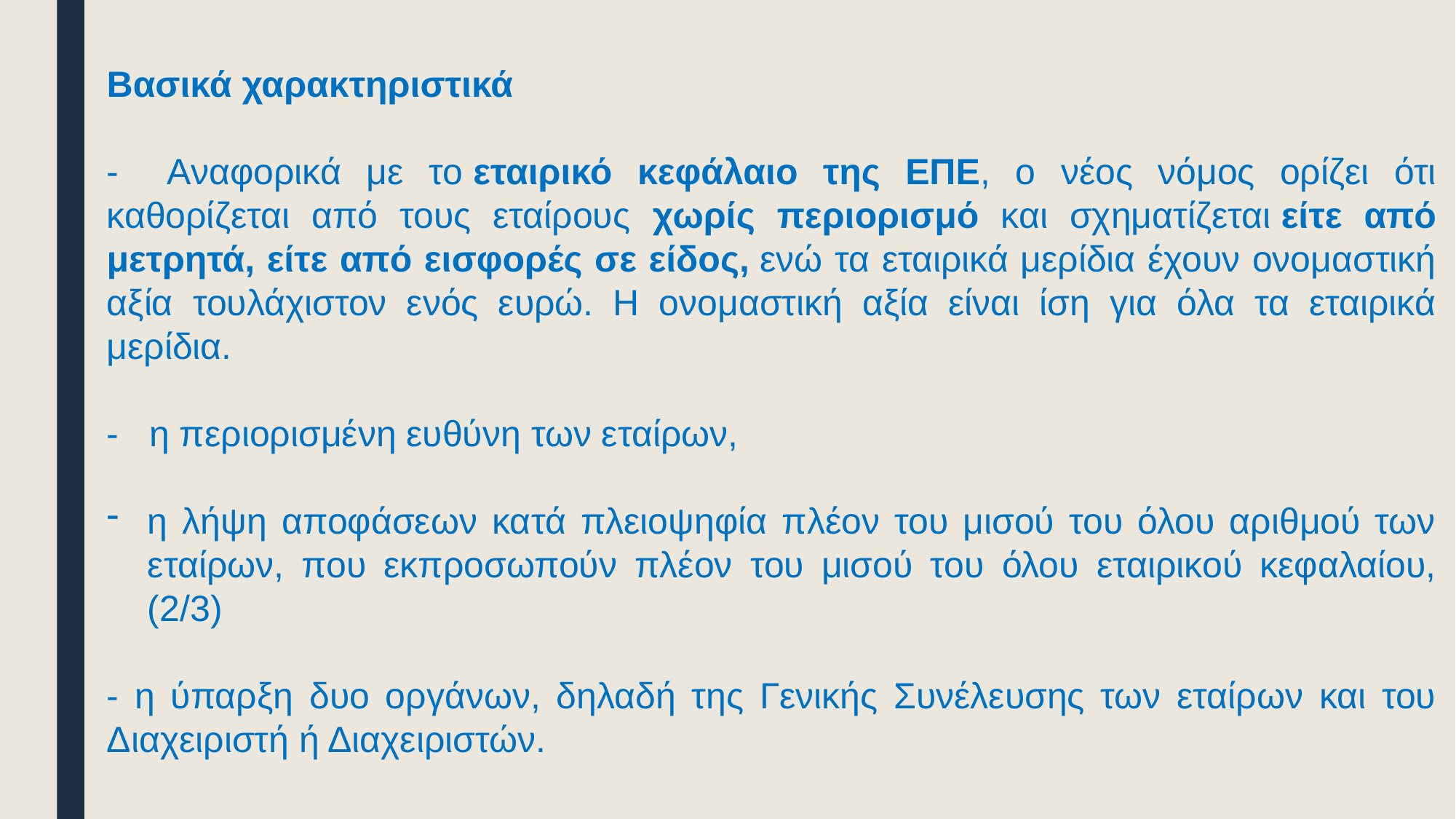

Βασικά χαρακτηριστικά

-  Αναφορικά με το εταιρικό κεφάλαιο της ΕΠΕ, ο νέος νόμος ορίζει ότι καθορίζεται από τους εταίρους χωρίς περιορισμό και σχηματίζεται είτε από μετρητά, είτε από εισφορές σε είδος, ενώ τα εταιρικά μερίδια έχουν ονομαστική αξία τουλάχιστον ενός ευρώ. Η ονομαστική αξία είναι ίση για όλα τα εταιρικά μερίδια.

-   η περιορισμένη ευθύνη των εταίρων,

η λήψη αποφάσεων κατά πλειοψηφία πλέον του μισού του όλου αριθμού των εταίρων, που εκπροσωπούν πλέον του μισού του όλου εταιρικού κεφαλαίου,(2/3)

- η ύπαρξη δυο οργάνων, δηλαδή της Γενικής Συνέλευσης των εταίρων και του Διαχειριστή ή Διαχειριστών.